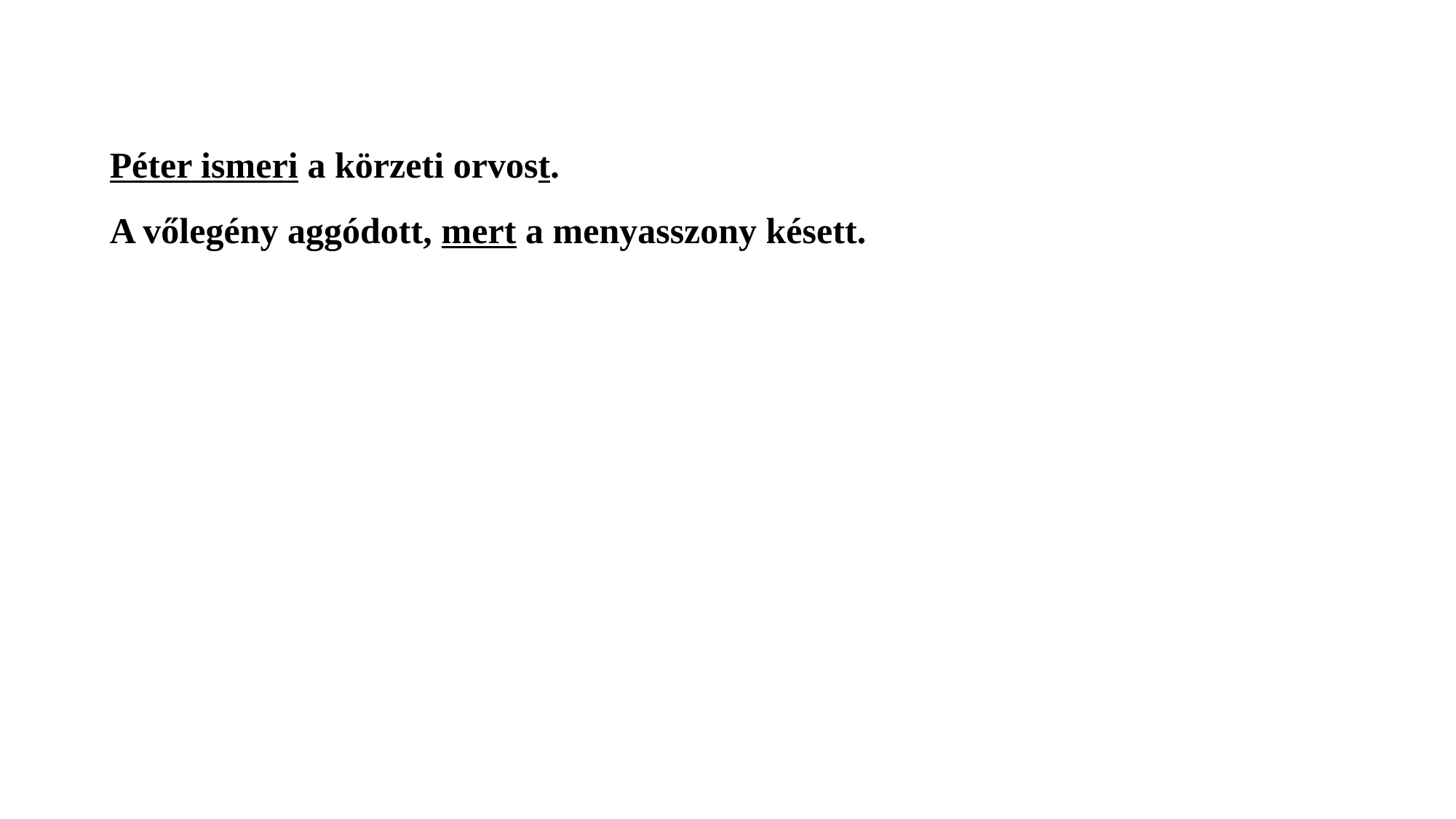

Péter ismeri a körzeti orvost.
A vőlegény aggódott, mert a menyasszony késett.